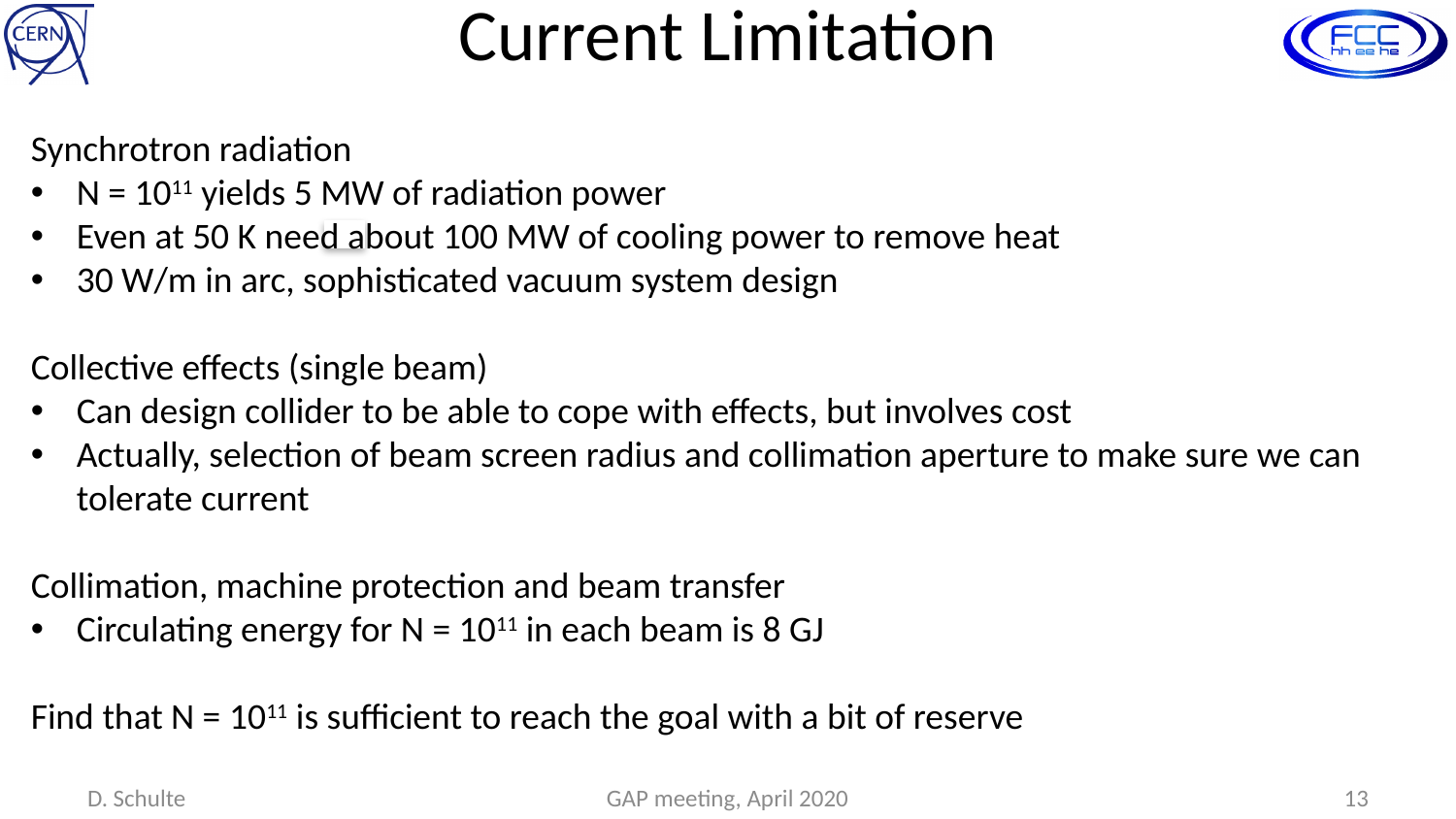

# Current Limitation
Synchrotron radiation
N = 1011 yields 5 MW of radiation power
Even at 50 K need about 100 MW of cooling power to remove heat
30 W/m in arc, sophisticated vacuum system design

Collective effects (single beam)
Can design collider to be able to cope with effects, but involves cost
Actually, selection of beam screen radius and collimation aperture to make sure we can tolerate current

Collimation, machine protection and beam transfer
Circulating energy for N = 1011 in each beam is 8 GJ

Find that N = 1011 is sufficient to reach the goal with a bit of reserve

D. Schulte
GAP meeting, April 2020
13